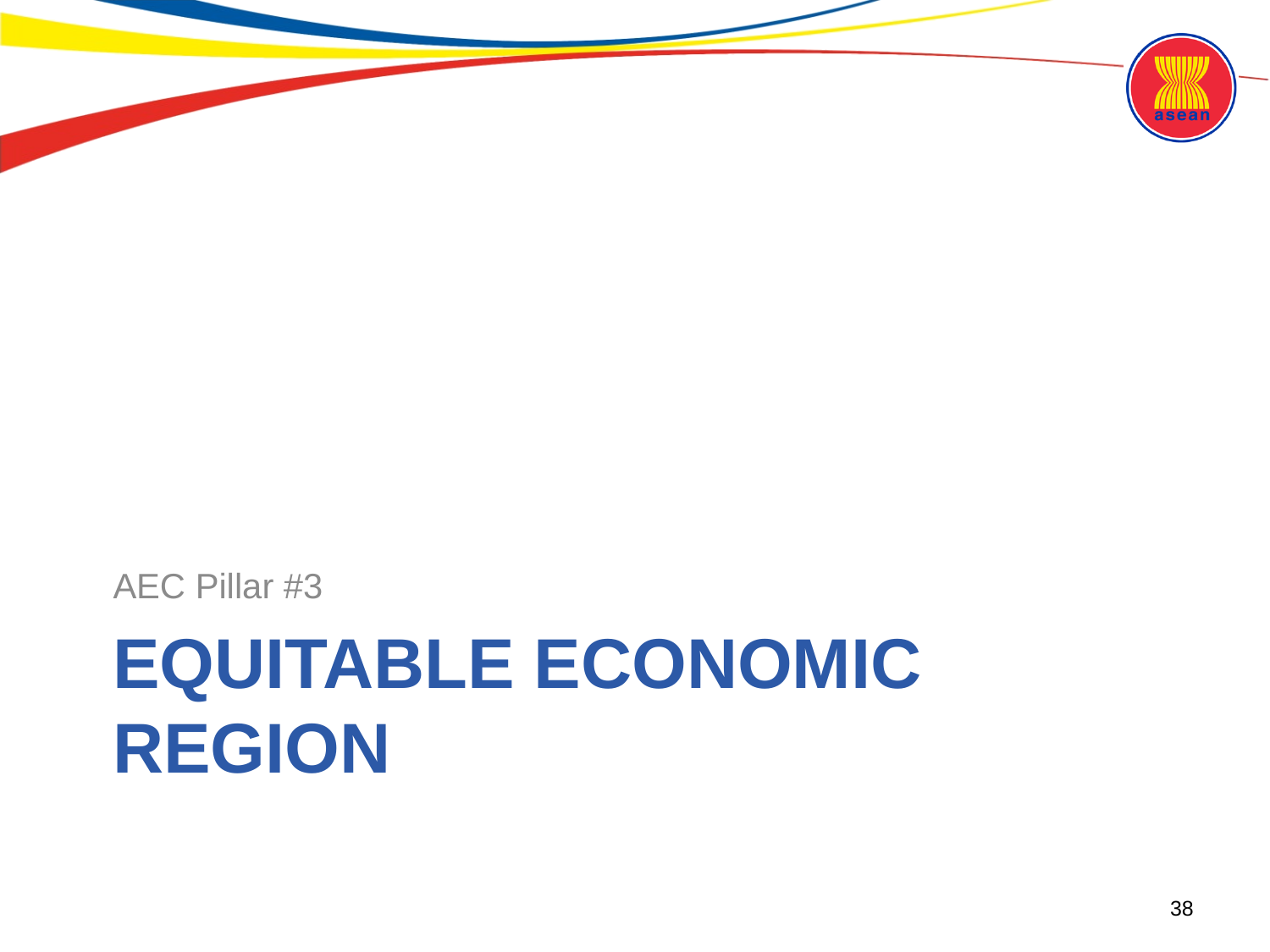

AEC Pillar #3
# Equitable Economic Region
38